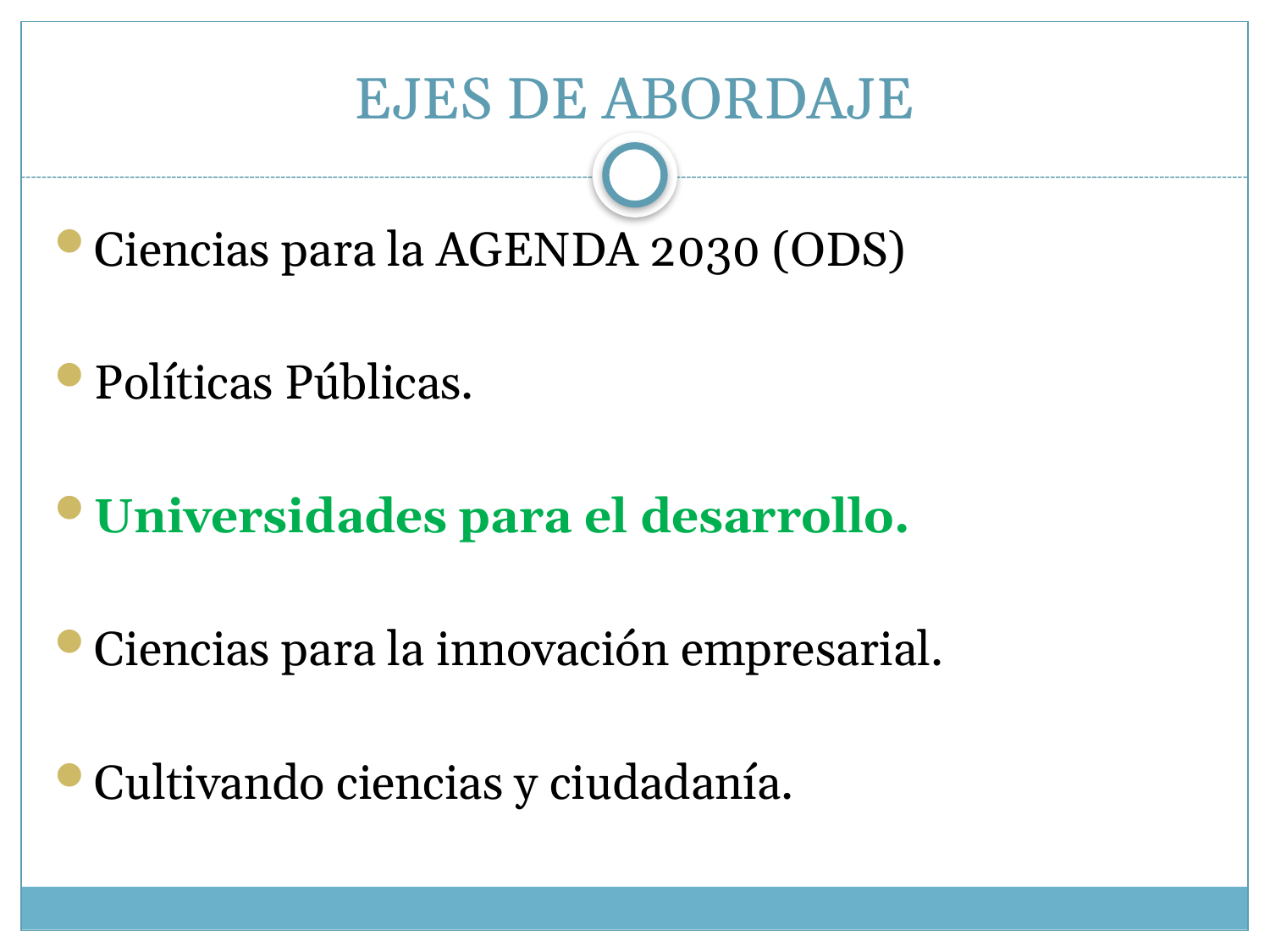

# EJES DE ABORDAJE
Ciencias para la AGENDA 2030 (ODS)

Políticas Públicas.

Universidades para el desarrollo.

Ciencias para la innovación empresarial.

Cultivando ciencias y ciudadanía.